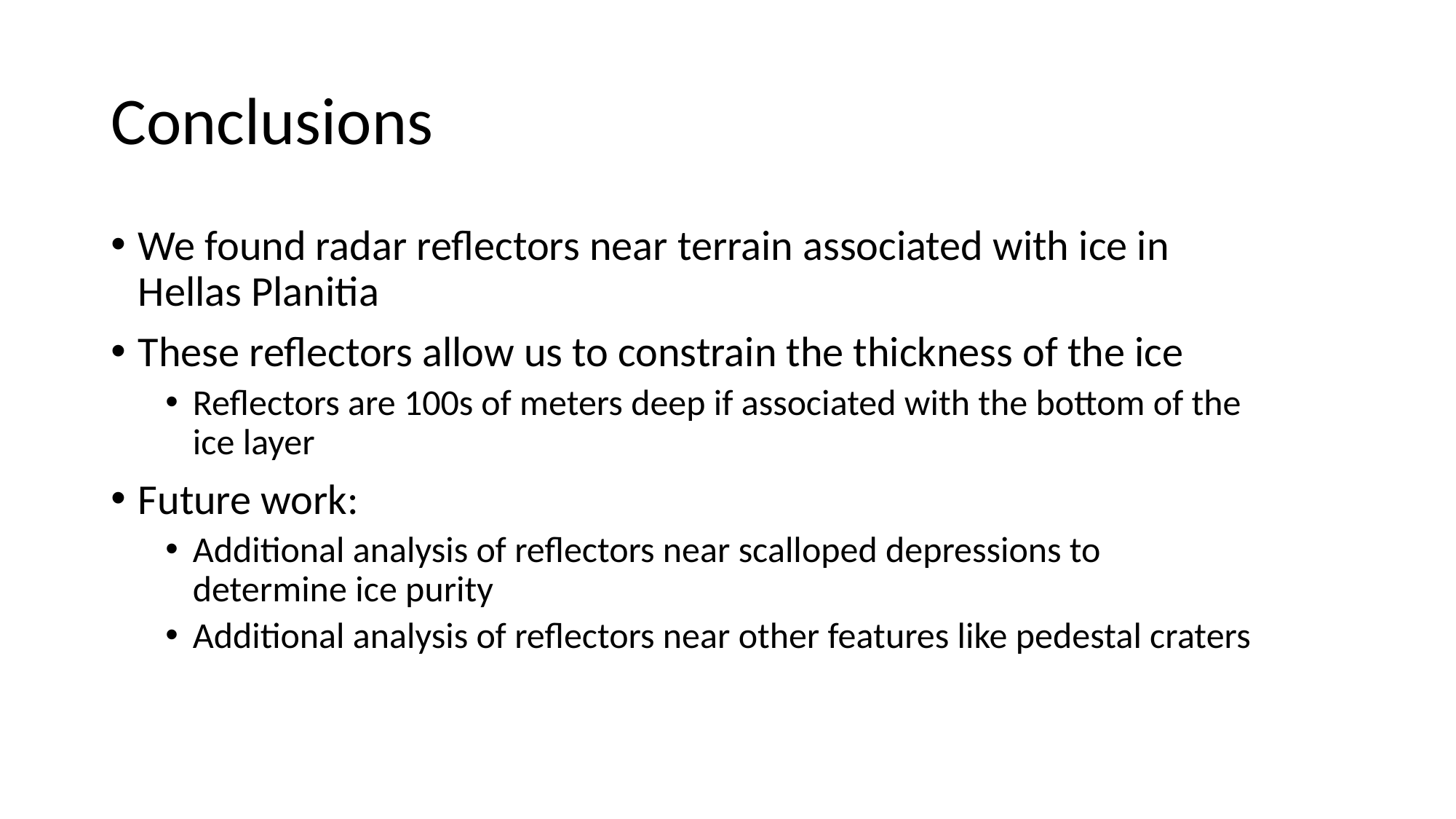

# Conclusions
We found radar reflectors near terrain associated with ice in Hellas Planitia
These reflectors allow us to constrain the thickness of the ice
Reflectors are 100s of meters deep if associated with the bottom of the ice layer
Future work:
Additional analysis of reflectors near scalloped depressions to determine ice purity
Additional analysis of reflectors near other features like pedestal craters